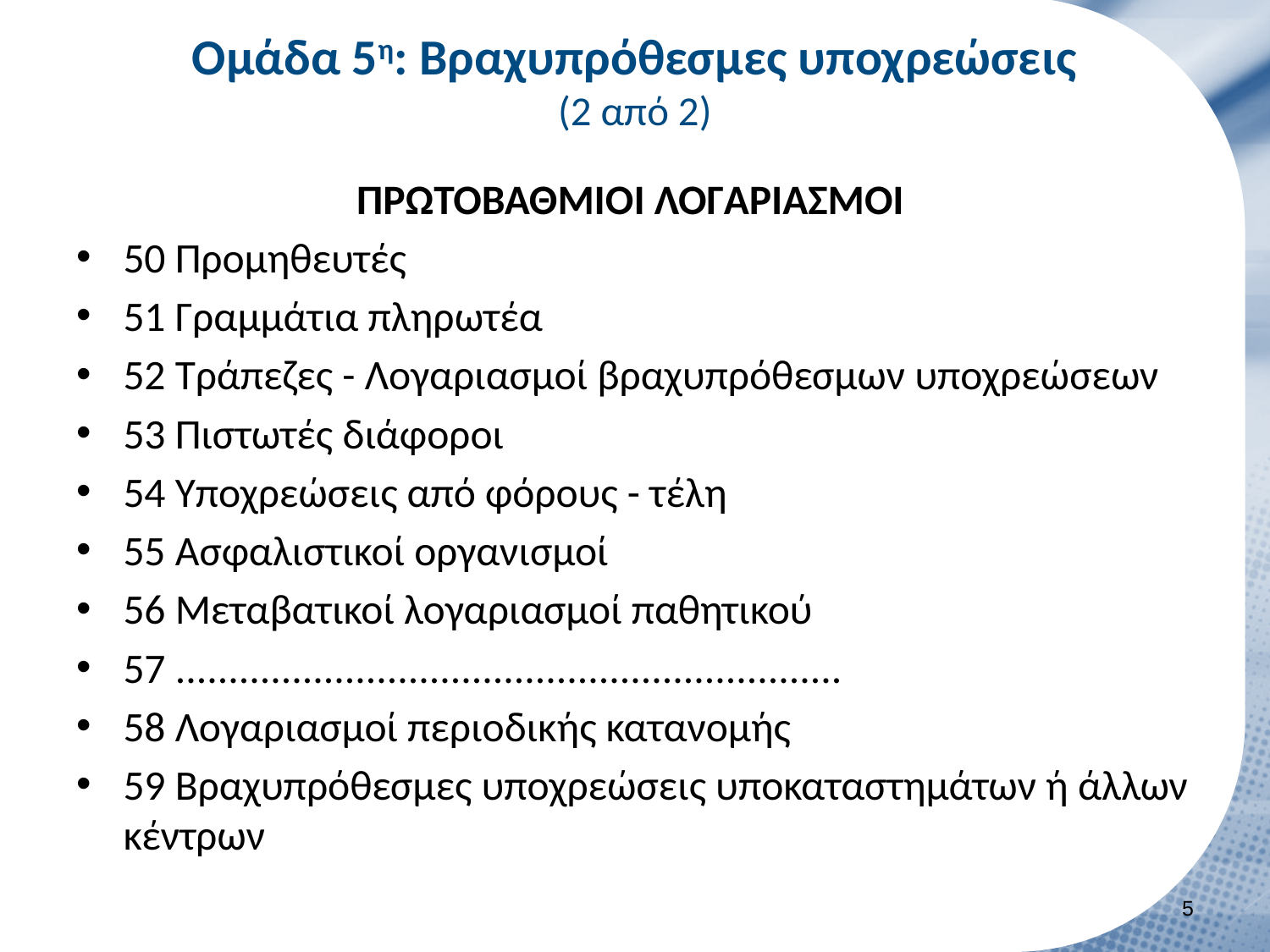

# Ομάδα 5η: Βραχυπρόθεσμες υποχρεώσεις (2 από 2)
ΠΡΩΤΟΒΑΘΜΙΟΙ ΛΟΓΑΡΙΑΣΜΟΙ
50 Προμηθευτές
51 Γραμμάτια πληρωτέα
52 Τράπεζες - Λογαριασμοί βραχυπρόθεσμων υποχρεώσεων
53 Πιστωτές διάφοροι
54 Υποχρεώσεις από φόρους - τέλη
55 Ασφαλιστικοί οργανισμοί
56 Μεταβατικοί λογαριασμοί παθητικού
57 ...............................................................
58 Λογαριασμοί περιοδικής κατανομής
59 Βραχυπρόθεσμες υποχρεώσεις υποκαταστημάτων ή άλλων κέντρων

5